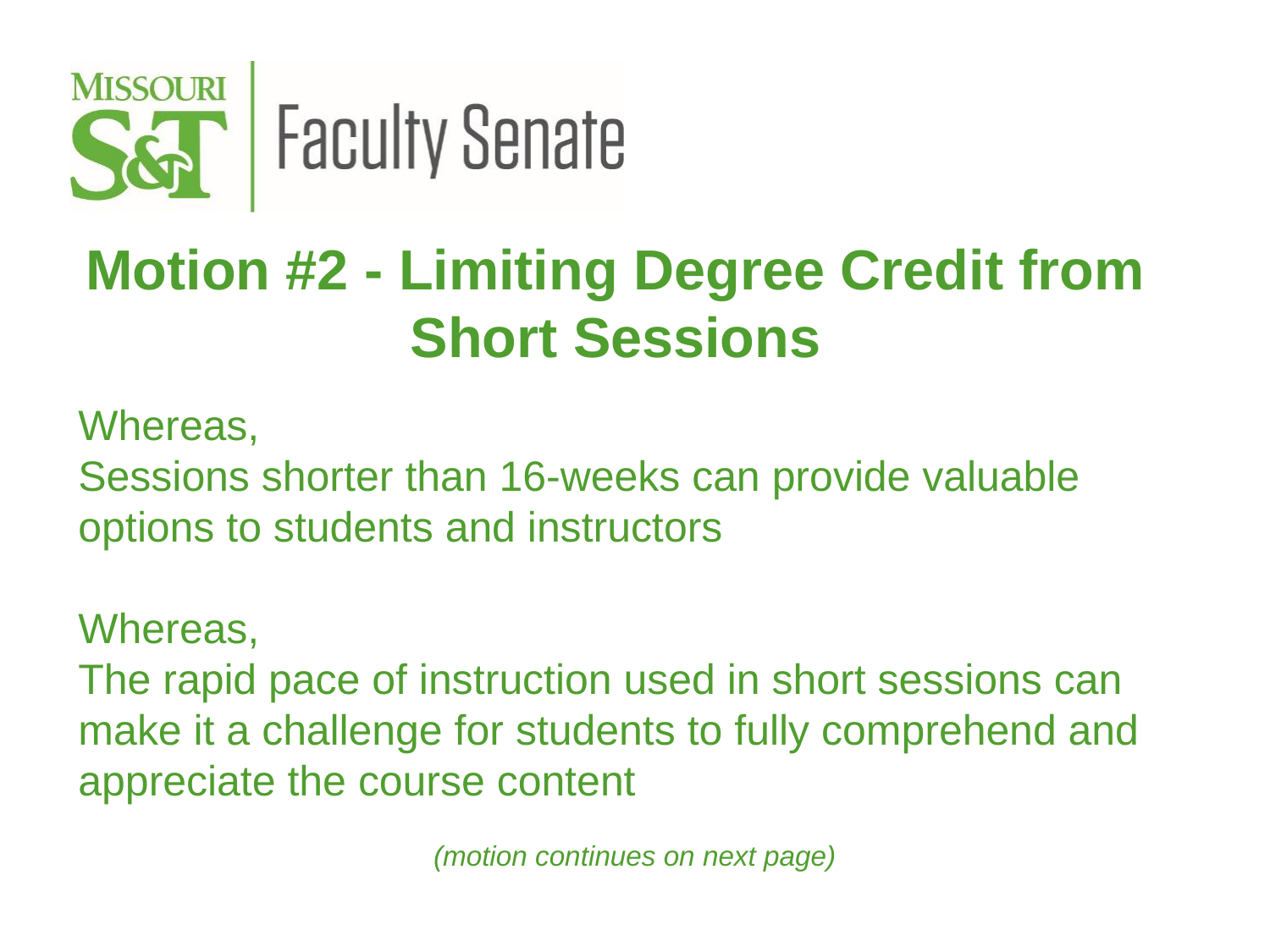

Motion #2 - Limiting Degree Credit from Short Sessions
Whereas,
Sessions shorter than 16-weeks can provide valuable options to students and instructors

Whereas,
The rapid pace of instruction used in short sessions can make it a challenge for students to fully comprehend and appreciate the course content

(motion continues on next page)